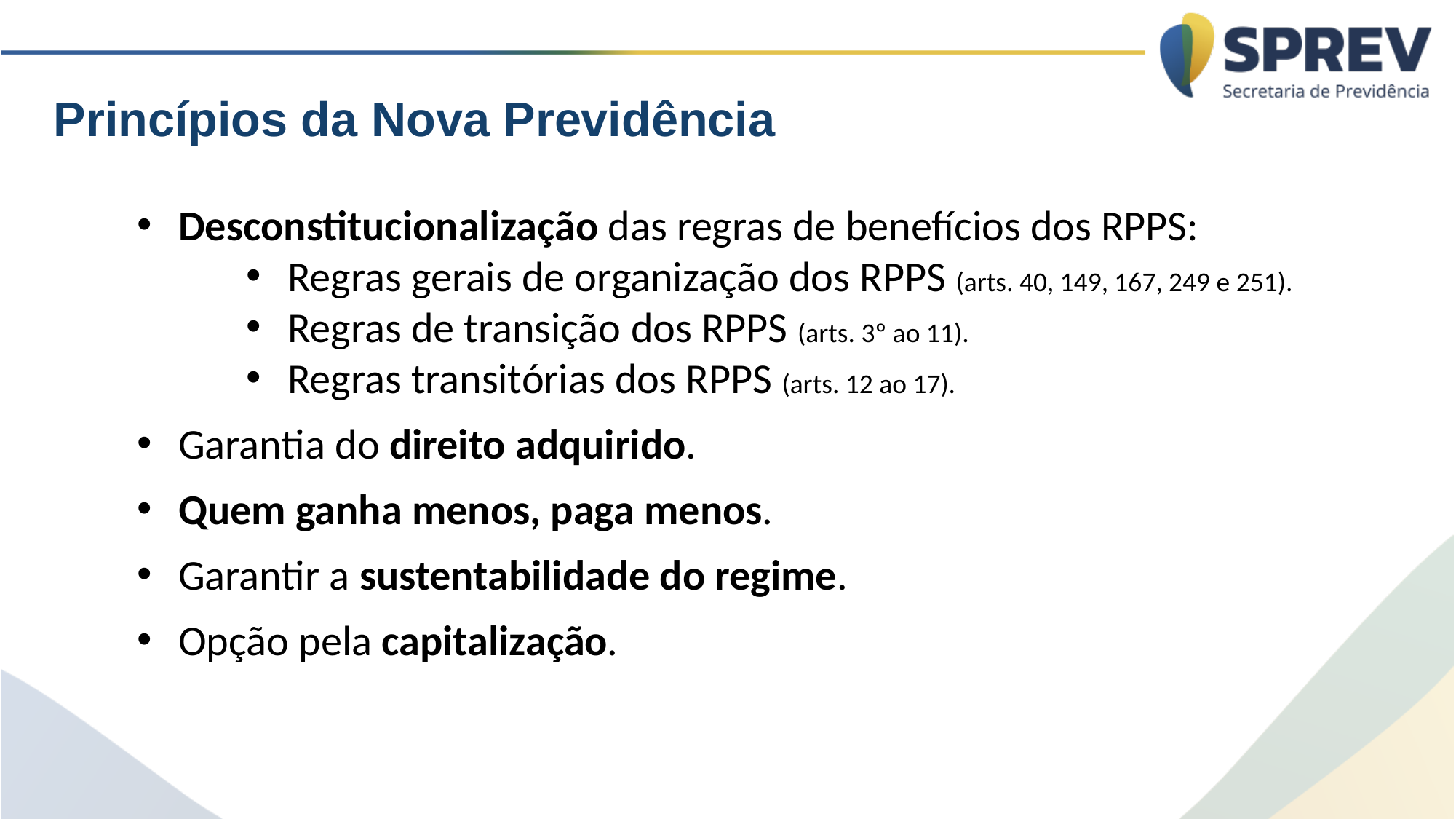

Princípios da Nova Previdência
Desconstitucionalização das regras de benefícios dos RPPS:
Regras gerais de organização dos RPPS (arts. 40, 149, 167, 249 e 251).
Regras de transição dos RPPS (arts. 3º ao 11).
Regras transitórias dos RPPS (arts. 12 ao 17).

Garantia do direito adquirido.

Quem ganha menos, paga menos.

Garantir a sustentabilidade do regime.

Opção pela capitalização.